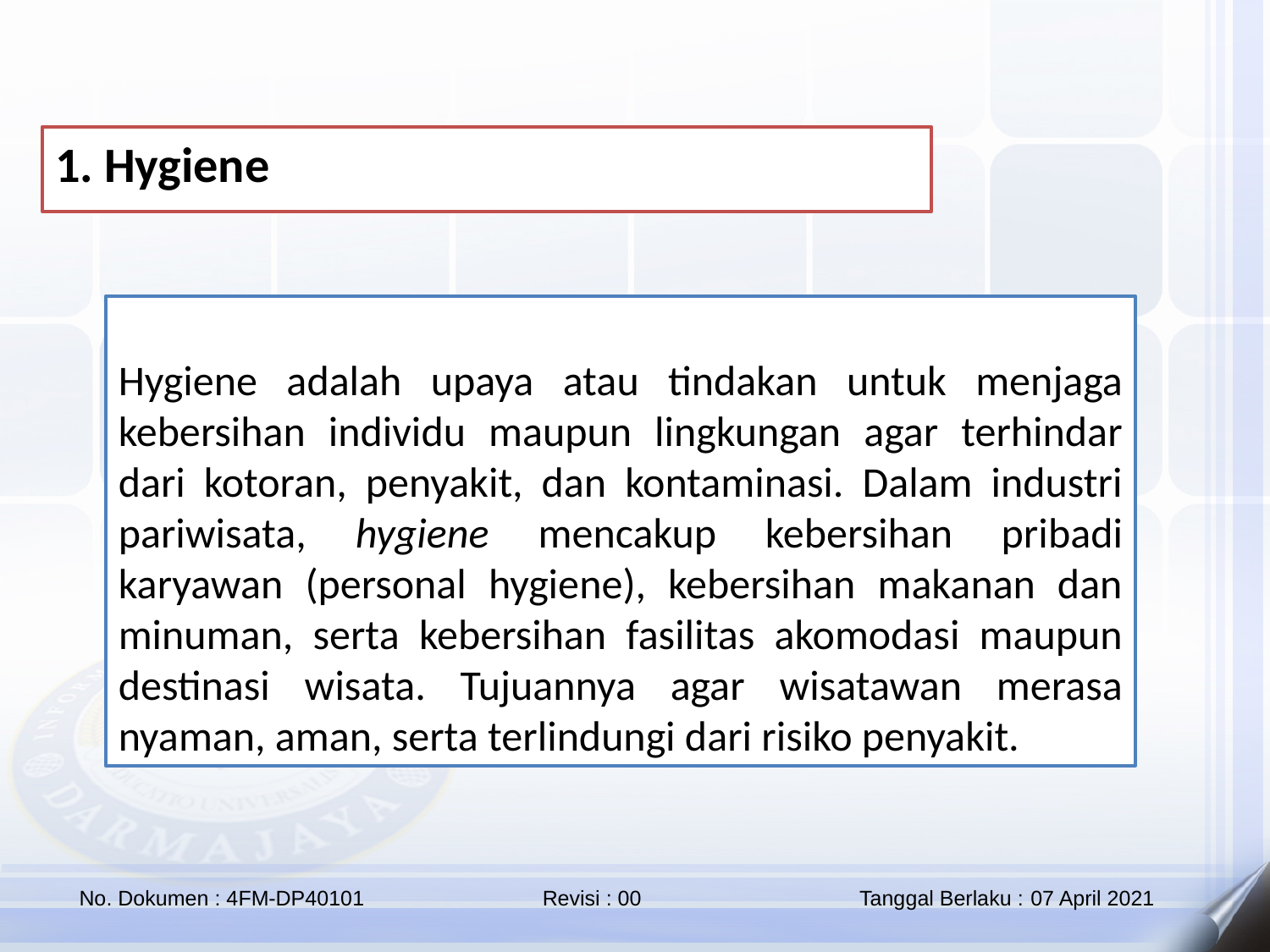

1. Hygiene
Hygiene adalah upaya atau tindakan untuk menjaga kebersihan individu maupun lingkungan agar terhindar dari kotoran, penyakit, dan kontaminasi. Dalam industri pariwisata, hygiene mencakup kebersihan pribadi karyawan (personal hygiene), kebersihan makanan dan minuman, serta kebersihan fasilitas akomodasi maupun destinasi wisata. Tujuannya agar wisatawan merasa nyaman, aman, serta terlindungi dari risiko penyakit.